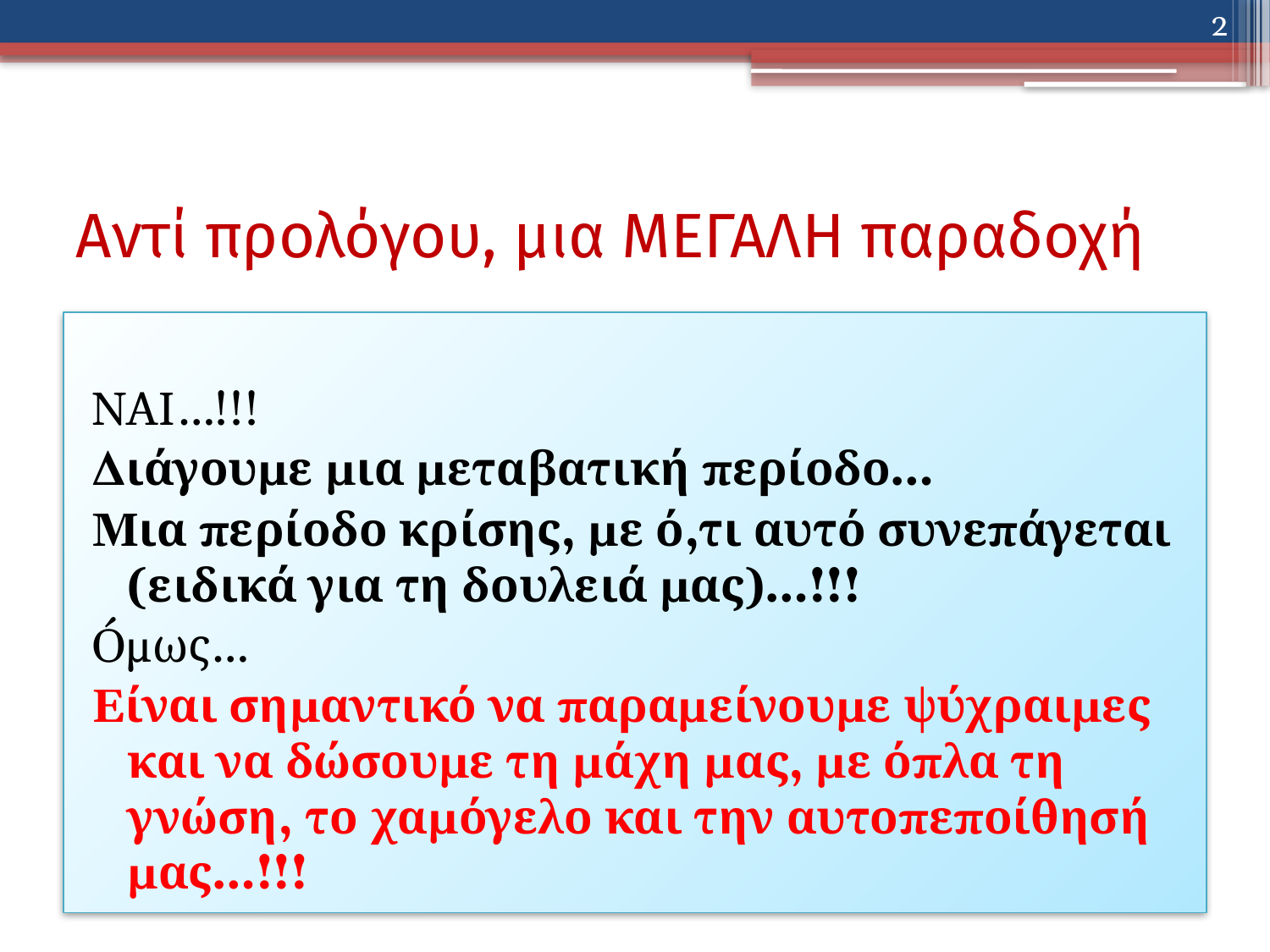

2
# Αντί προλόγου, μια ΜΕΓΑΛΗ παραδοχή

ΝΑΙ…!!!
Διάγουμε μια μεταβατική περίοδο…
Μια περίοδο κρίσης, με ό,τι αυτό συνεπάγεται (ειδικά για τη δουλειά μας)…!!!
Όμως…
Είναι σημαντικό να παραμείνουμε ψύχραιμες και να δώσουμε τη μάχη μας, με όπλα τη γνώση, το χαμόγελο και την αυτοπεποίθησή μας…!!!